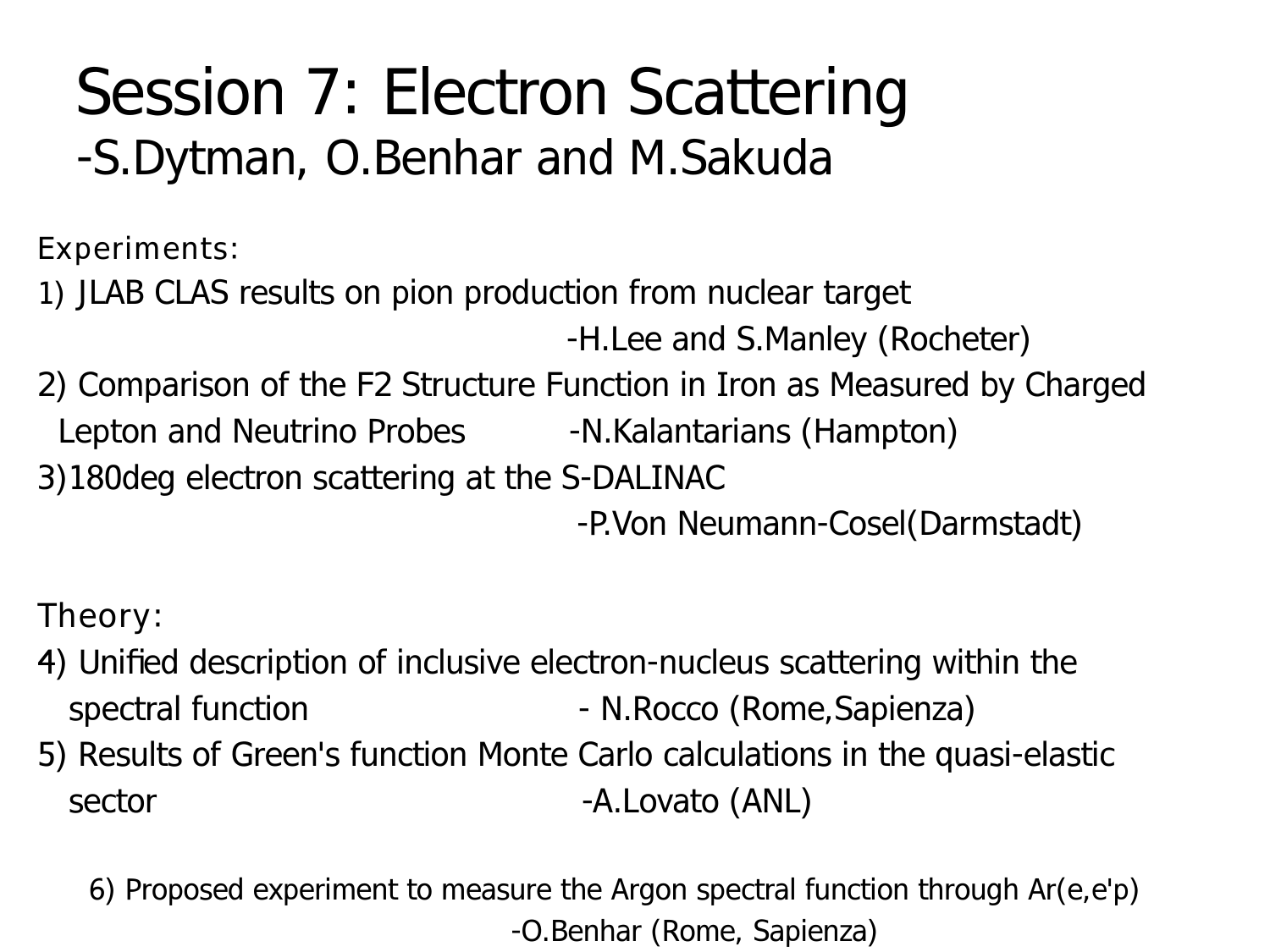

# Session 7: Electron Scattering -S.Dytman, O.Benhar and M.Sakuda
Experiments:
1) JLAB CLAS results on pion production from nuclear target
                                                   -H.Lee and S.Manley (Rocheter)
2) Comparison of the F2 Structure Function in Iron as Measured by Charged
  Lepton and Neutrino Probes          -N.Kalantarians (Hampton)
3)180deg electron scattering at the S-DALINAC
                                                    -P.Von Neumann-Cosel(Darmstadt)

Theory:
4) Unified description of inclusive electron-nucleus scattering within the
   spectral function                          - N.Rocco (Rome,Sapienza)
5) Results of Green's function Monte Carlo calculations in the quasi-elastic
   sector                                         -A.Lovato (ANL)

6) Proposed experiment to measure the Argon spectral function through Ar(e,e'p)
                                                    -O.Benhar (Rome, Sapienza)